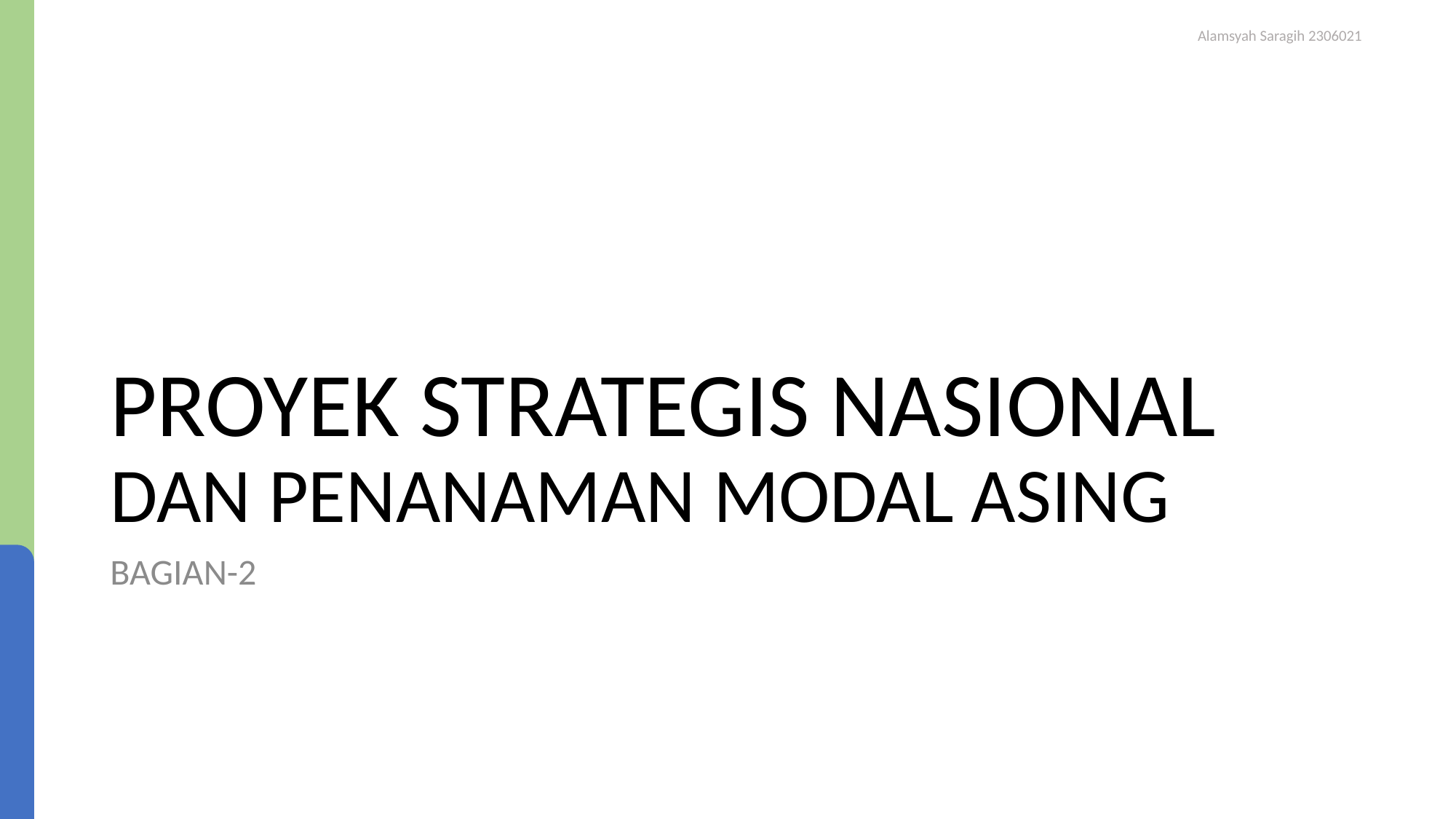

# PROYEK STRATEGIS NASIONAL DAN PENANAMAN MODAL ASING
BAGIAN-2